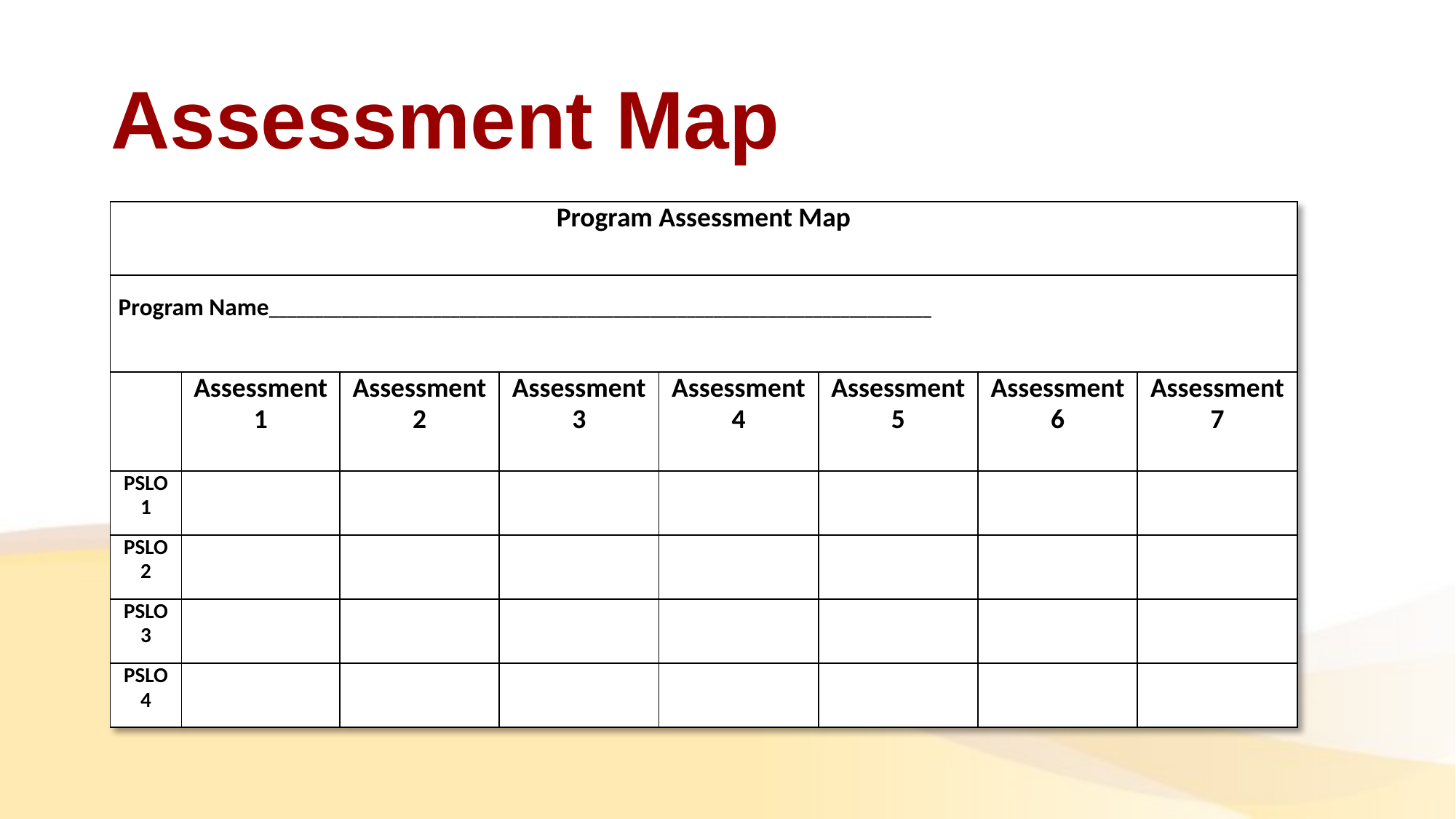

# Assessment Map
| Program Assessment Map |  |  |  |  |  |  |  |
| --- | --- | --- | --- | --- | --- | --- | --- |
| Program Name\_\_\_\_\_\_\_\_\_\_\_\_\_\_\_\_\_\_\_\_\_\_\_\_\_\_\_\_\_\_\_\_\_\_\_\_\_\_\_\_\_\_\_\_\_\_\_\_\_\_\_\_\_\_\_\_\_\_\_\_\_\_\_\_\_\_\_\_\_\_\_\_\_ |  |  |  |  |  |  |  |
|  | Assessment 1 | Assessment 2 | Assessment 3 | Assessment 4 | Assessment 5 | Assessment 6 | Assessment 7 |
| PSLO 1 |  |  |  |  |  |  |  |
| PSLO 2 |  |  |  |  |  |  |  |
| PSLO 3 |  |  |  |  |  |  |  |
| PSLO 4 |  |  |  |  |  |  |  |